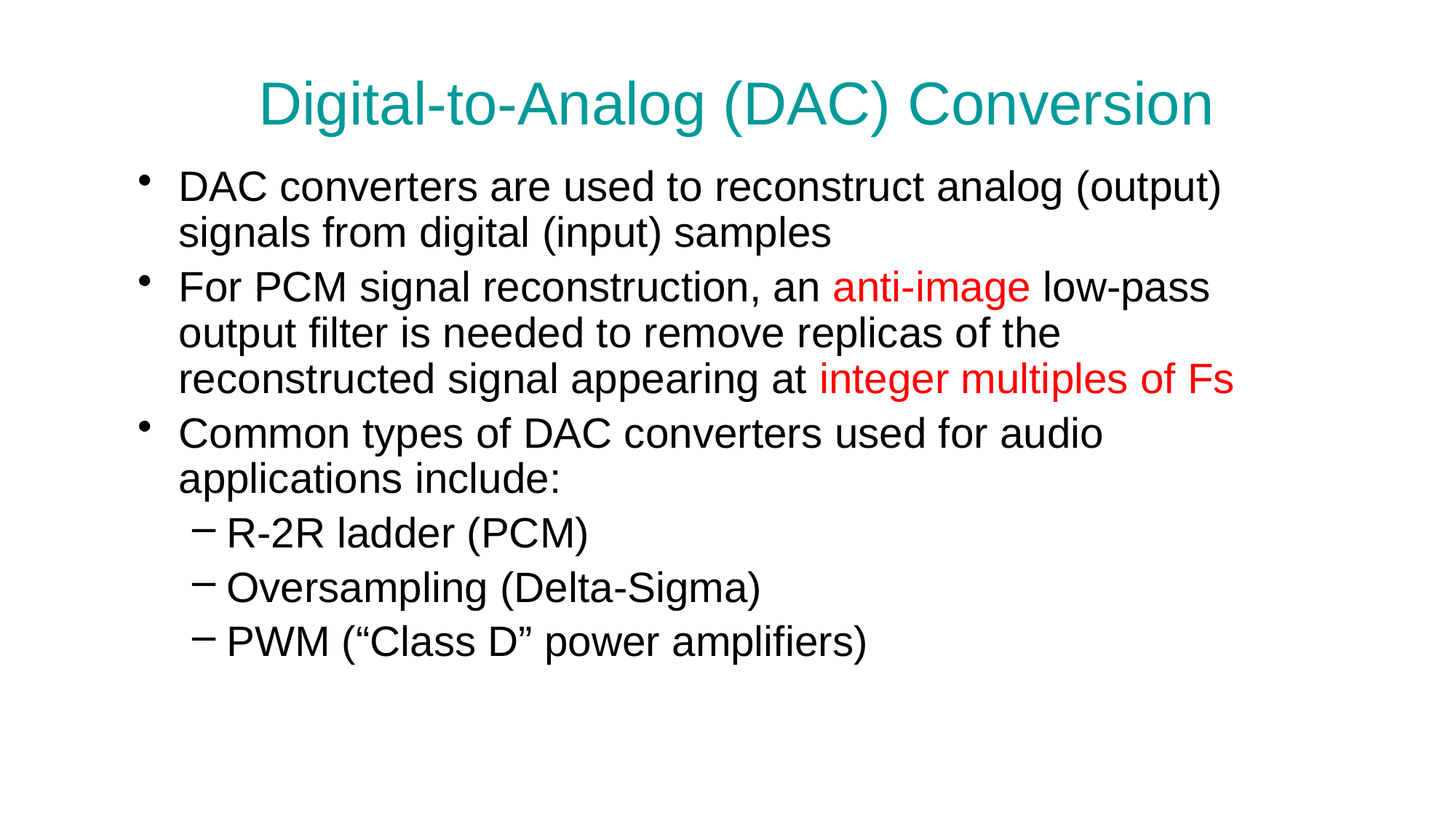

# Digital-to-Analog (DAC) Conversion
DAC converters are used to reconstruct analog (output) signals from digital (input) samples
For PCM signal reconstruction, an anti-image low-pass output filter is needed to remove replicas of the reconstructed signal appearing at integer multiples of Fs
Common types of DAC converters used for audio applications include:
R-2R ladder (PCM)
Oversampling (Delta-Sigma)
PWM (“Class D” power amplifiers)